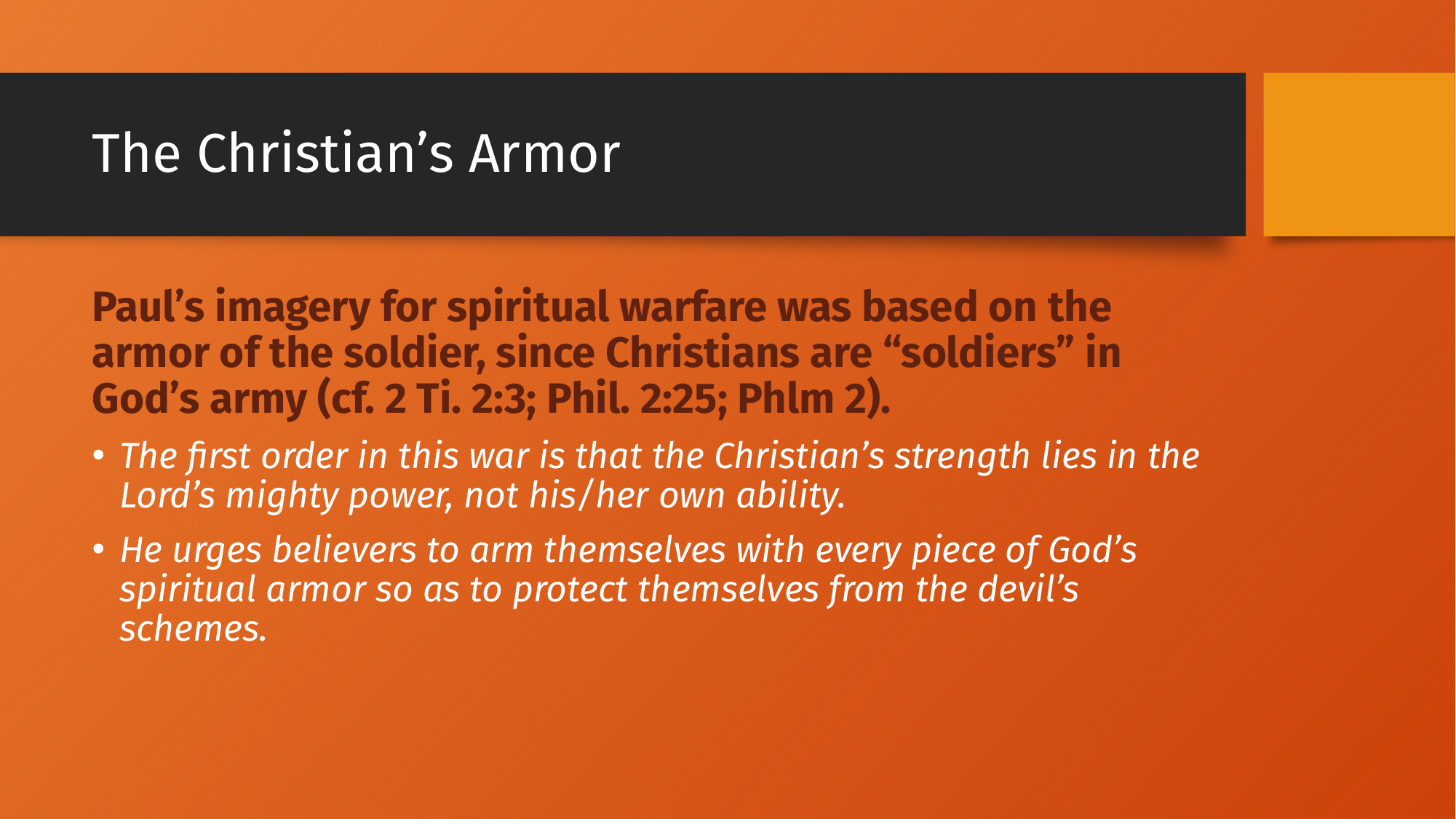

# The Christian’s Armor
Paul’s imagery for spiritual warfare was based on the armor of the soldier, since Christians are “soldiers” in God’s army (cf. 2 Ti. 2:3; Phil. 2:25; Phlm 2).
The first order in this war is that the Christian’s strength lies in the Lord’s mighty power, not his/her own ability.
He urges believers to arm themselves with every piece of God’s spiritual armor so as to protect themselves from the devil’s schemes.